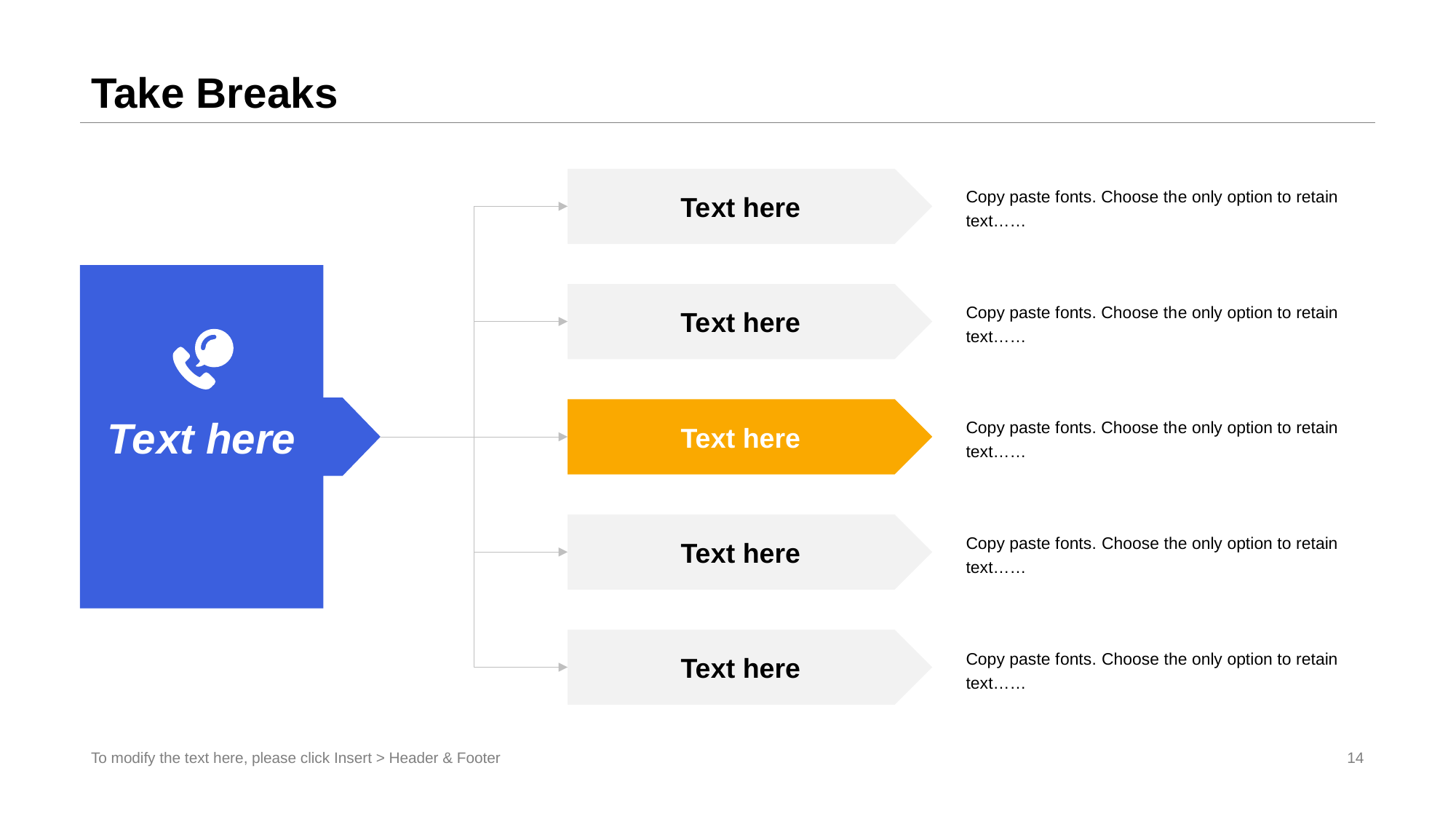

# Take Breaks
Copy paste f onts. Choose th e only option to retain text……
Te  xt here
Te  xt here
Copy paste f onts. Choose th e only option to retain text……
Te  xt here

Te x t here
Copy paste f onts. Choose th e only option to retain text……
Te x t here
Copy paste f onts.  Choose the only option to retain text……
Te x t here
Copy paste f onts.  Choose the only option to retain text……
To modify the text here, please click Insert > Header & Footer
14